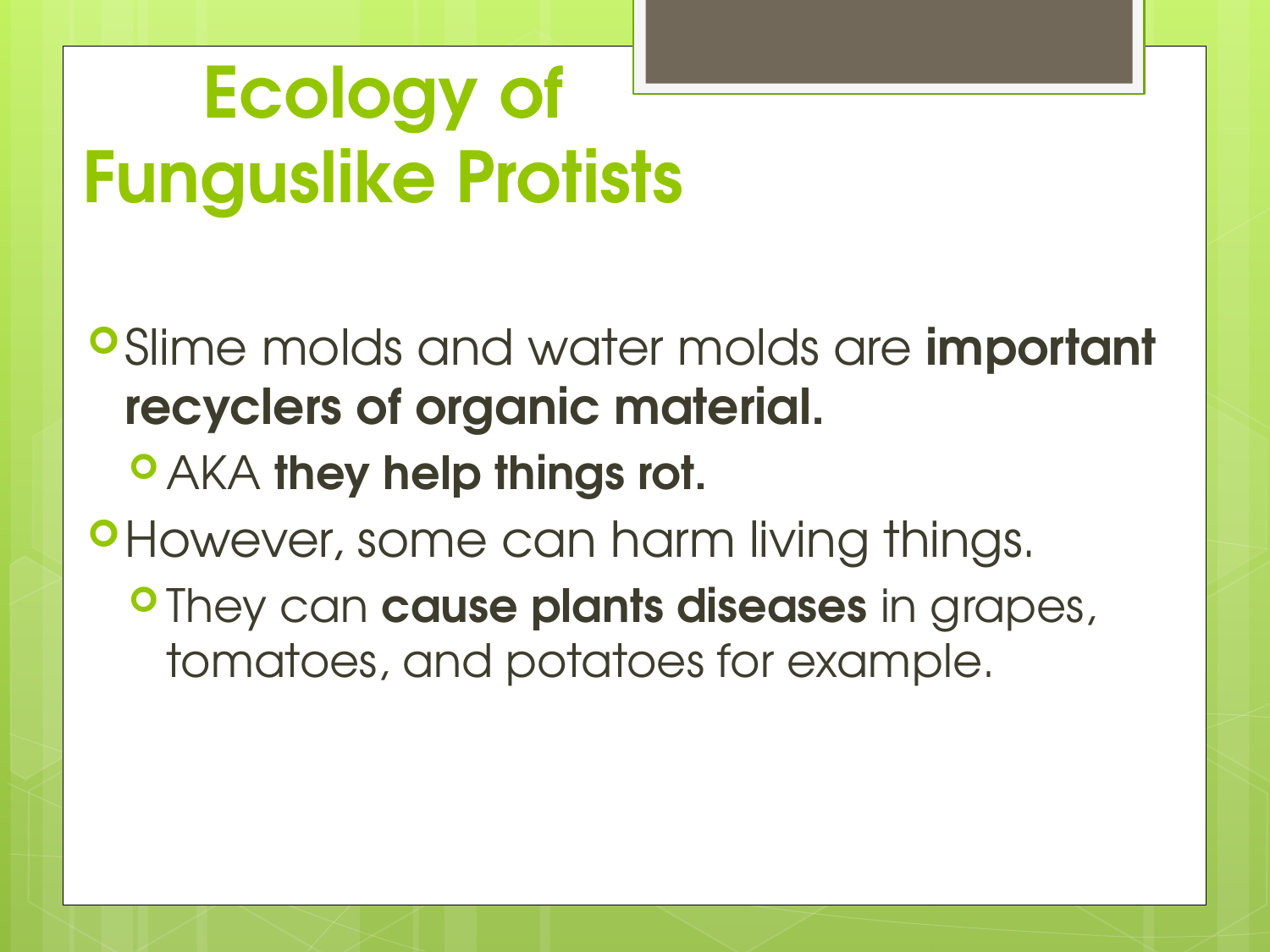

# Ecology of Funguslike Protists
Slime molds and water molds are important recyclers of organic material.
AKA they help things rot.
However, some can harm living things.
They can cause plants diseases in grapes, tomatoes, and potatoes for example.